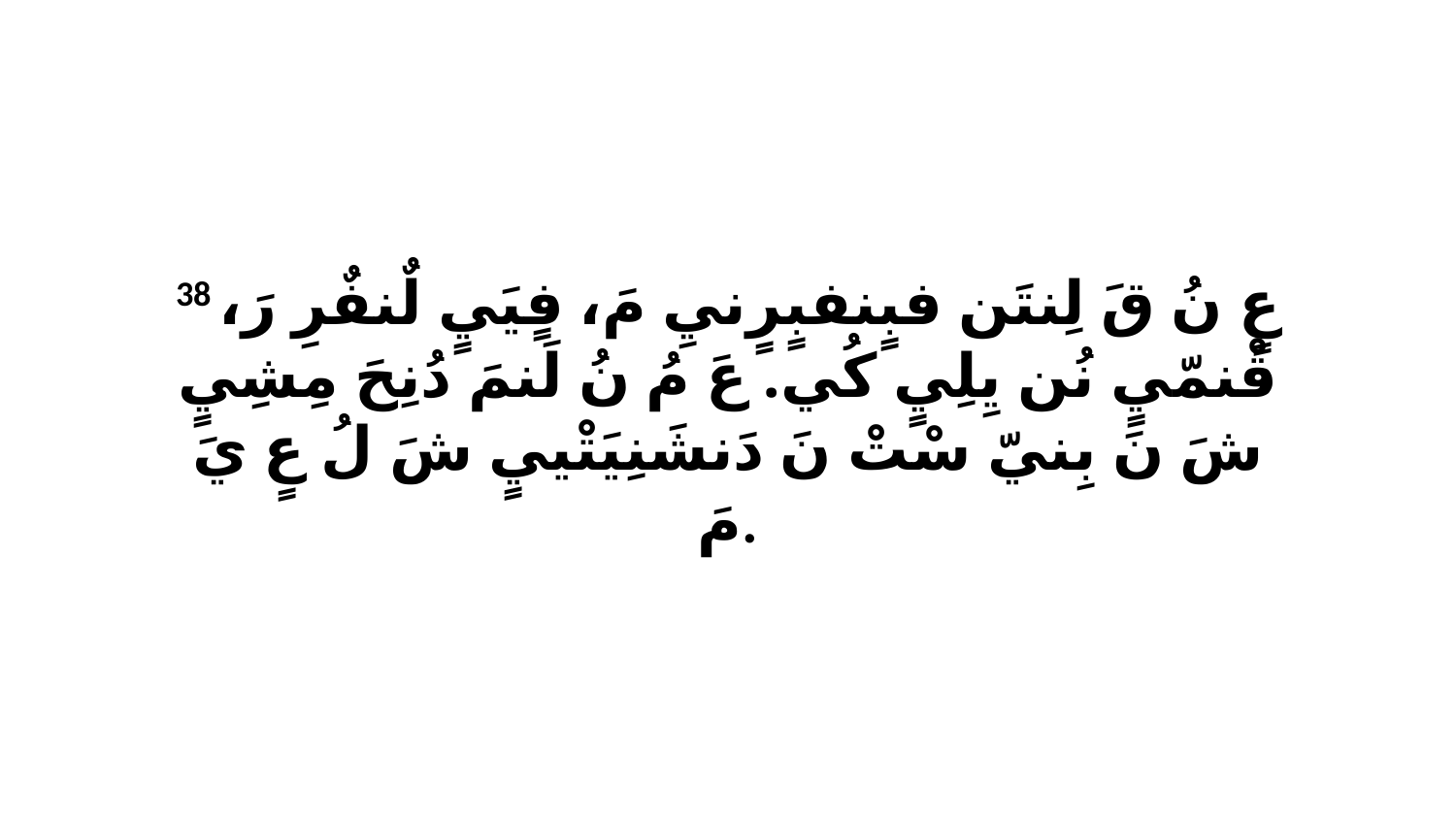

38 عٍ نُ قَ لِنتَن فبٍنفبٍرٍنيِ مَ، فٍيَيٍ لٌنفٌرِ رَ، قْنمّيٍ نُن يِلِيٍ كُي. عَ مُ نُ لَنمَ دُنِحَ مِشِيٍ شَ نَ بِنيّ سْتْ نَ دَنشَنِيَتْييٍ شَ لُ عٍ يَ مَ.